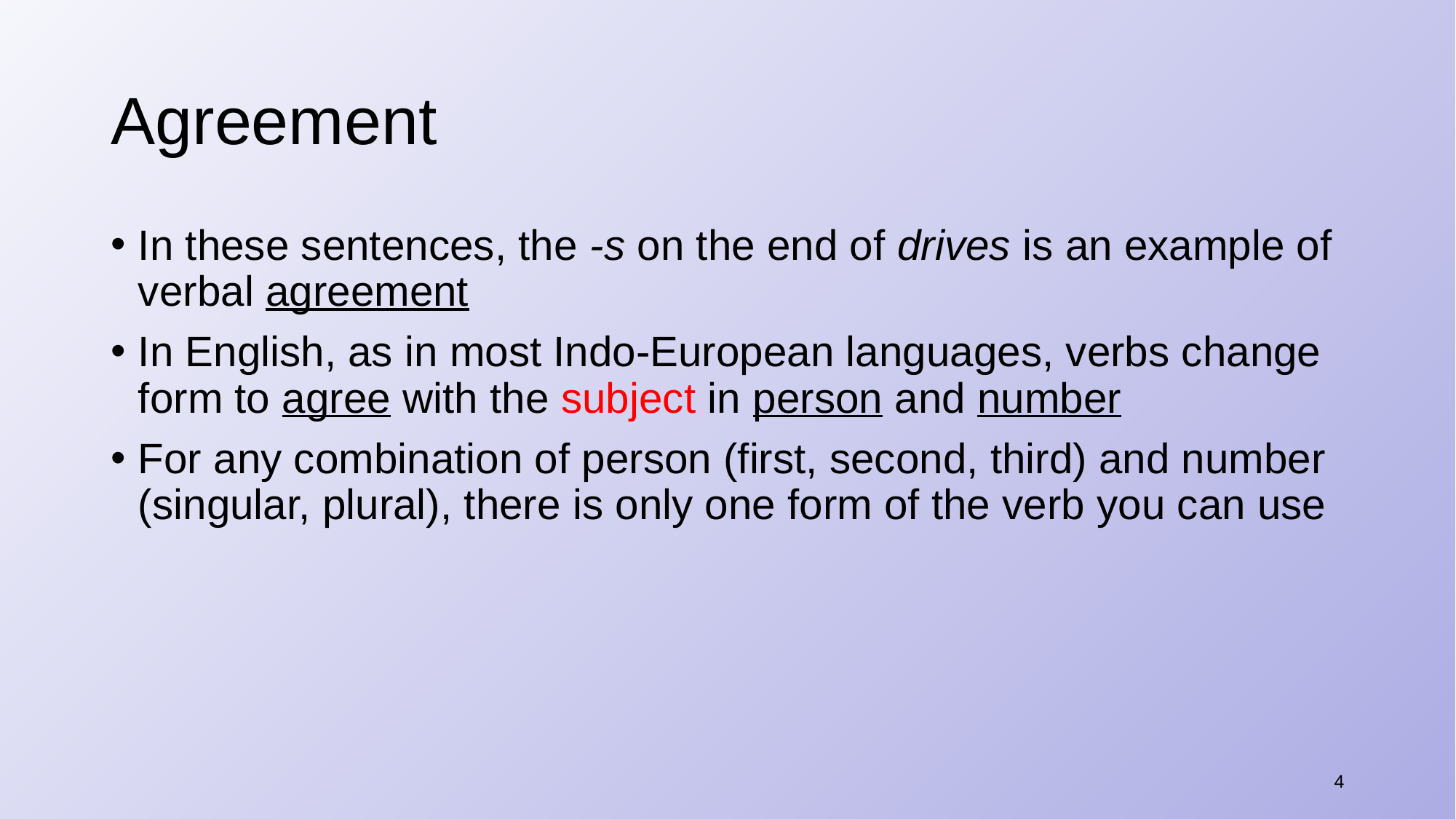

# Agreement
In these sentences, the -s on the end of drives is an example of verbal agreement
In English, as in most Indo-European languages, verbs change form to agree with the subject in person and number
For any combination of person (first, second, third) and number (singular, plural), there is only one form of the verb you can use
4